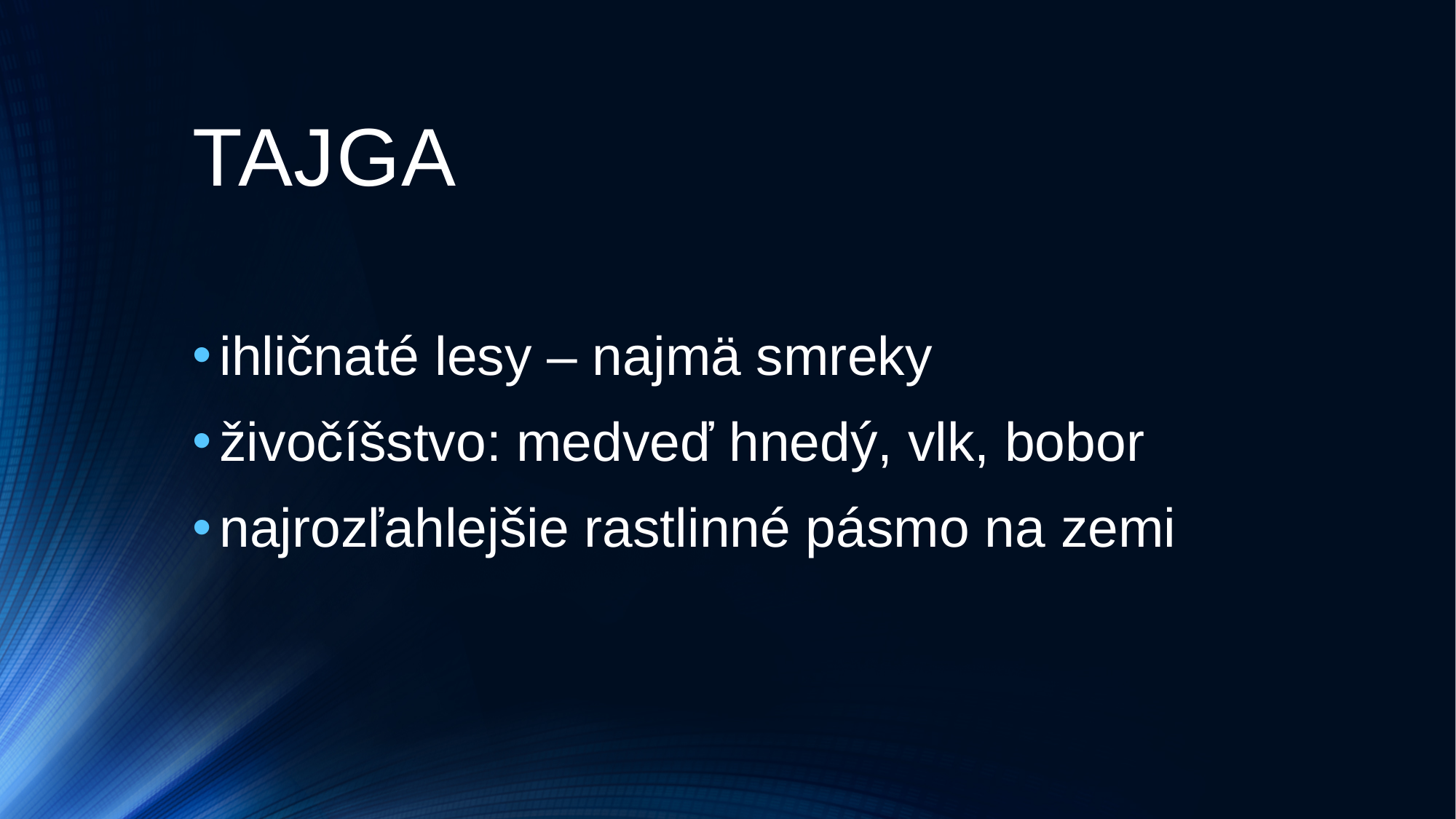

# TAJGA
ihličnaté lesy – najmä smreky
živočíšstvo: medveď hnedý, vlk, bobor
najrozľahlejšie rastlinné pásmo na zemi